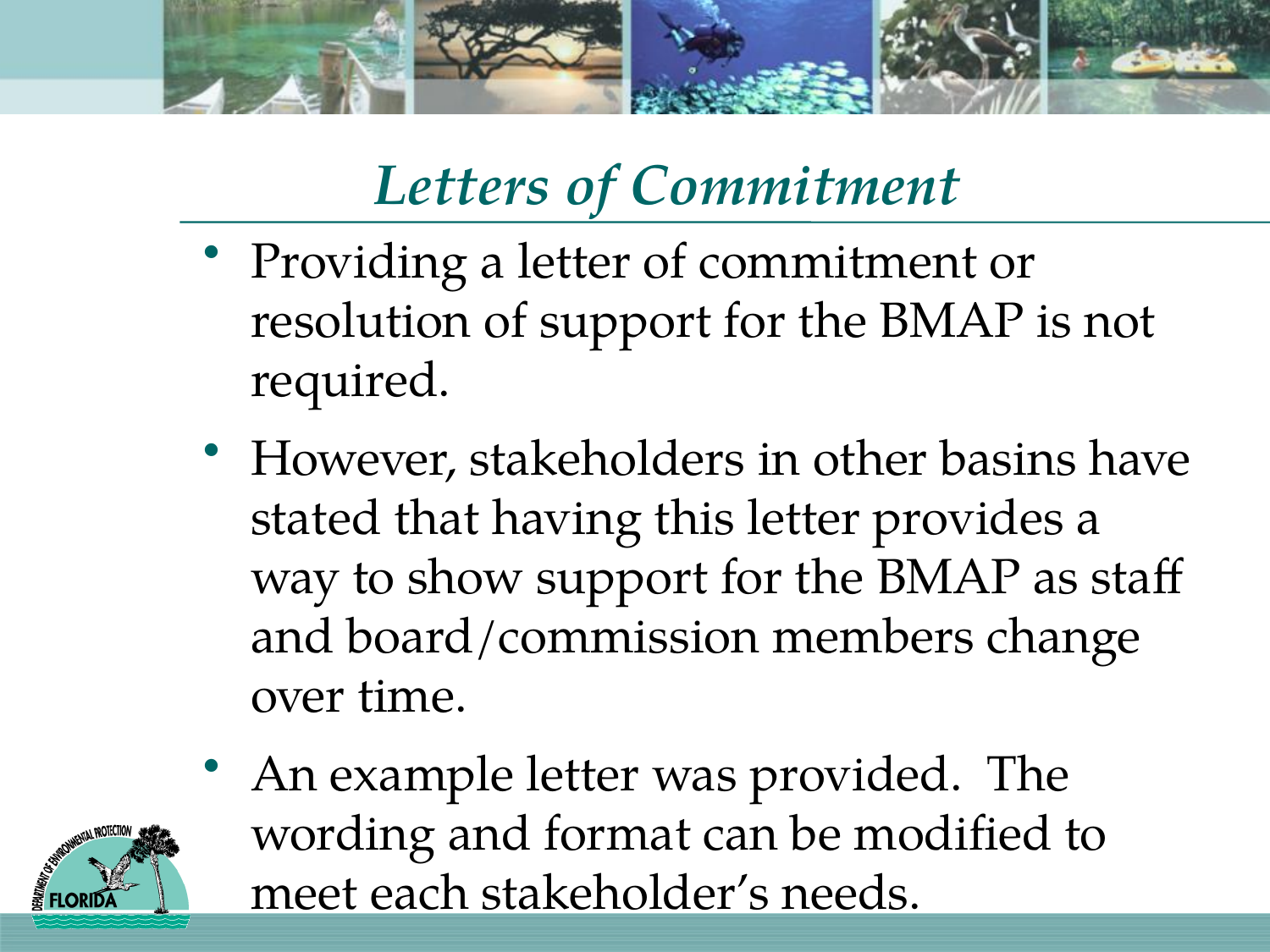

# Letters of Commitment
Providing a letter of commitment or resolution of support for the BMAP is not required.
However, stakeholders in other basins have stated that having this letter provides a way to show support for the BMAP as staff and board/commission members change over time.
An example letter was provided.  The wording and format can be modified to meet each stakeholder’s needs.